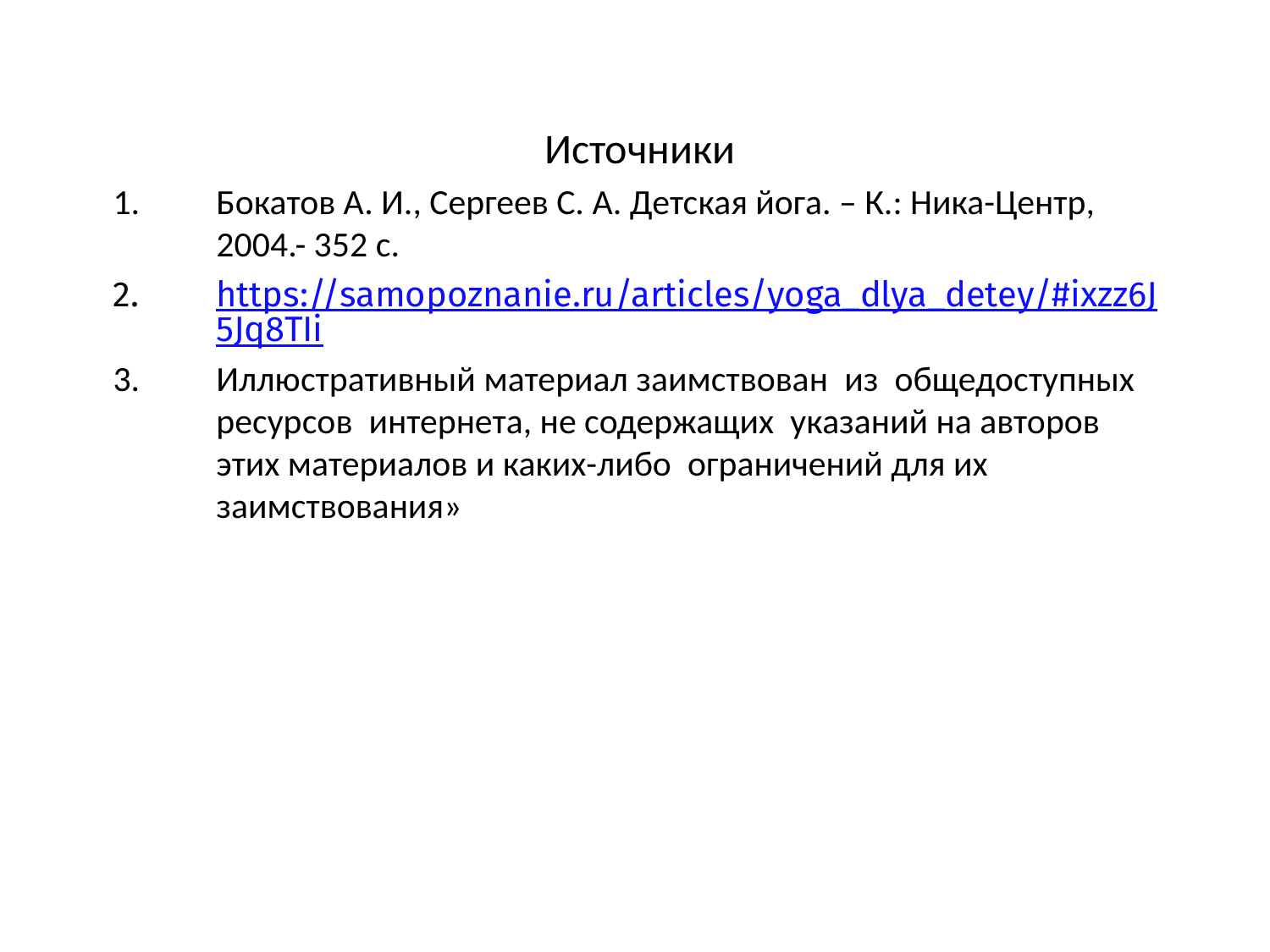

Источники
Бокатов А. И., Сергеев С. А. Детская йога. – К.: Ника-Центр, 2004.- 352 с.
https://samopoznanie.ru/articles/yoga_dlya_detey/#ixzz6J5Jq8TIi
Иллюстративный материал заимствован  из  общедоступных ресурсов  интернета, не содержащих  указаний на авторов этих материалов и каких-либо  ограничений для их заимствования»

#